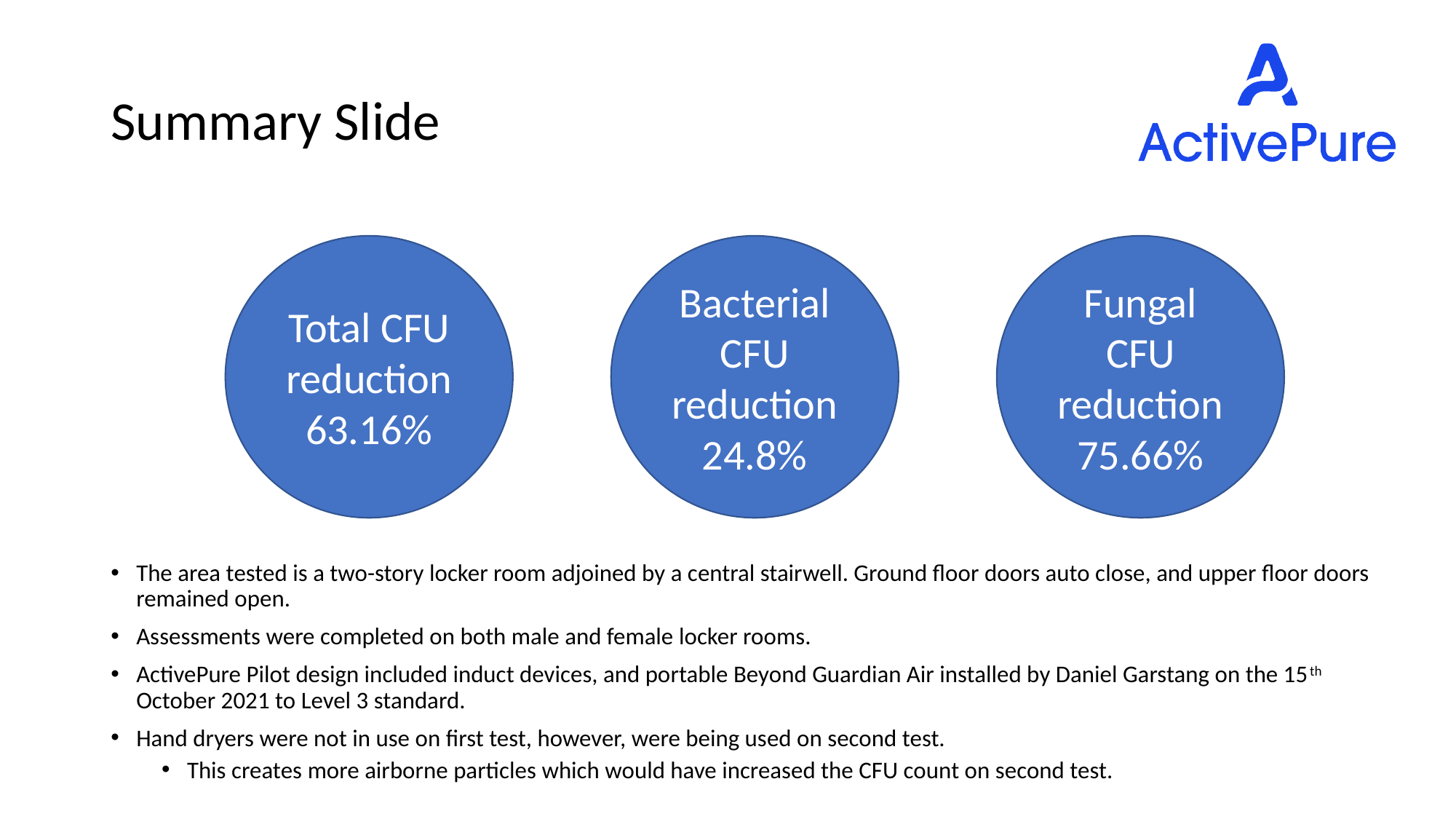

# Summary Slide
Bacterial CFU reduction
24.8%
Fungal CFU reduction
75.66%
Total CFU reduction
63.16%
The area tested is a two-story locker room adjoined by a central stairwell. Ground floor doors auto close, and upper floor doors remained open.
Assessments were completed on both male and female locker rooms.
ActivePure Pilot design included induct devices, and portable Beyond Guardian Air installed by Daniel Garstang on the 15th October 2021 to Level 3 standard.
Hand dryers were not in use on first test, however, were being used on second test.
This creates more airborne particles which would have increased the CFU count on second test.